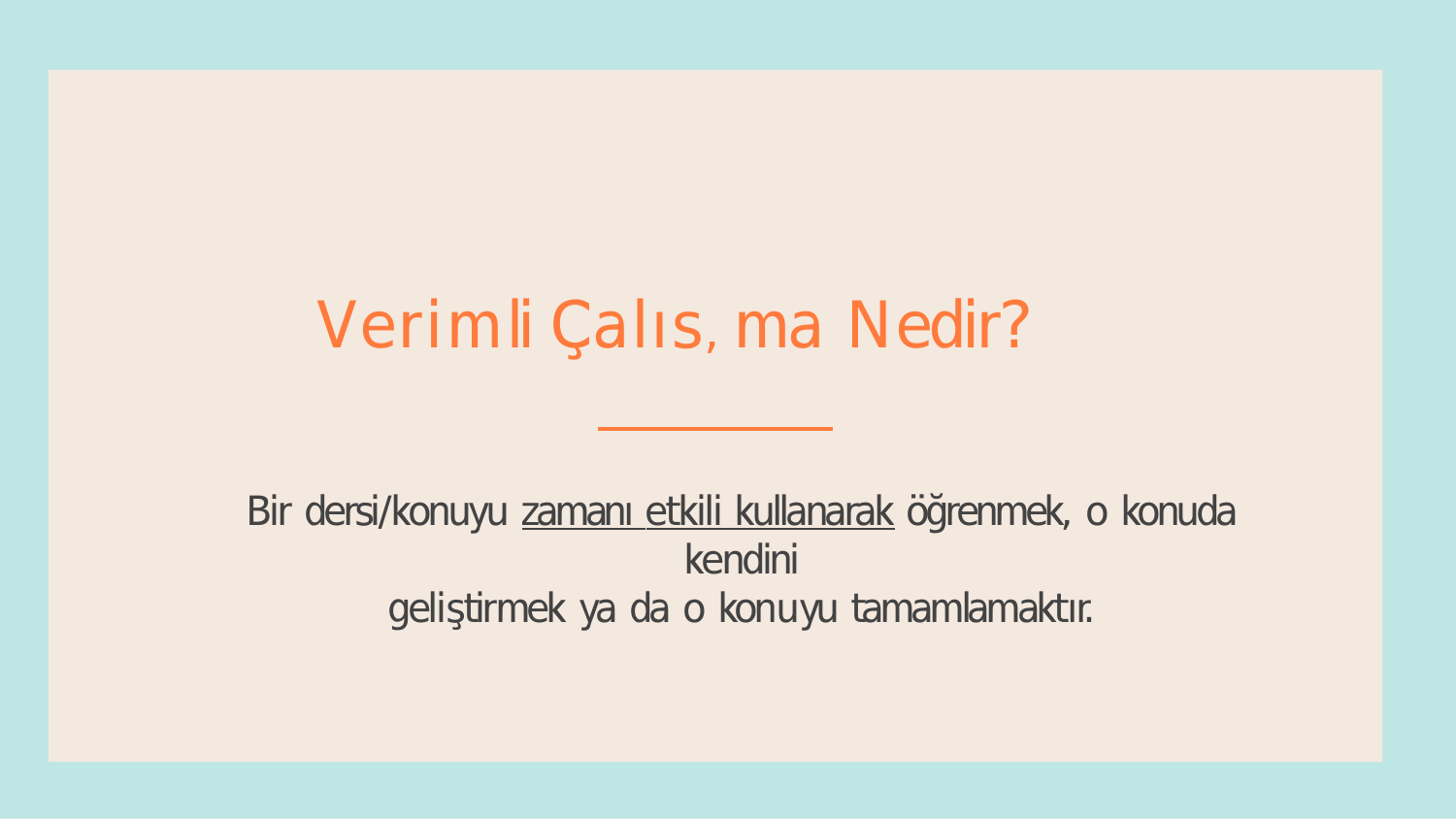

# Verim  li Çalıs, ma Nedir?
Bir dersi/konuyu zamanı etkili kullanarak öğrenmek, o konuda kendini
geliştirmek ya da o konuyu tamamlamaktır.